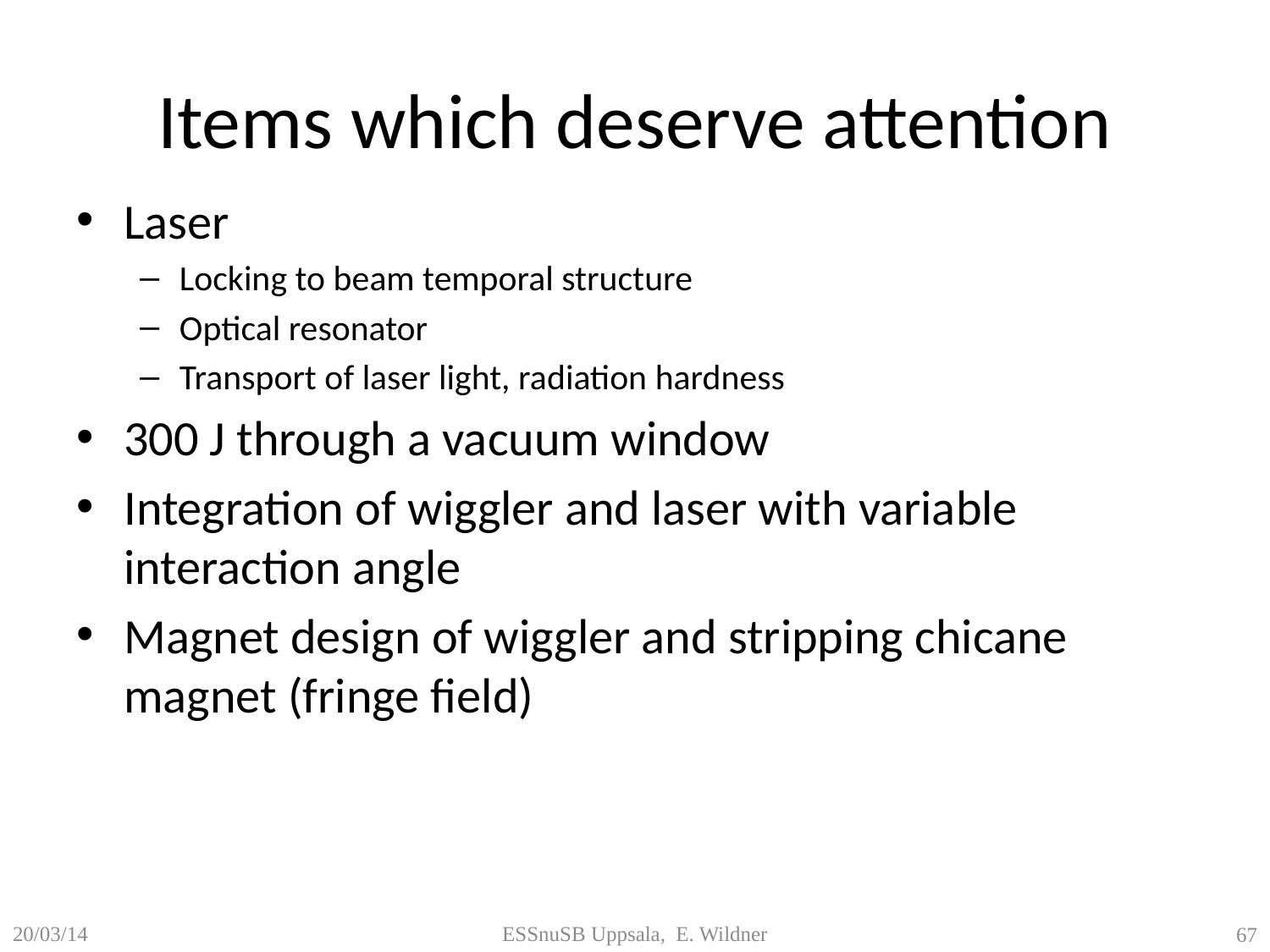

# Items which deserve attention
Laser
Locking to beam temporal structure
Optical resonator
Transport of laser light, radiation hardness
300 J through a vacuum window
Integration of wiggler and laser with variable interaction angle
Magnet design of wiggler and stripping chicane magnet (fringe field)
20/03/14
ESSnuSB Uppsala,  E. Wildner
67